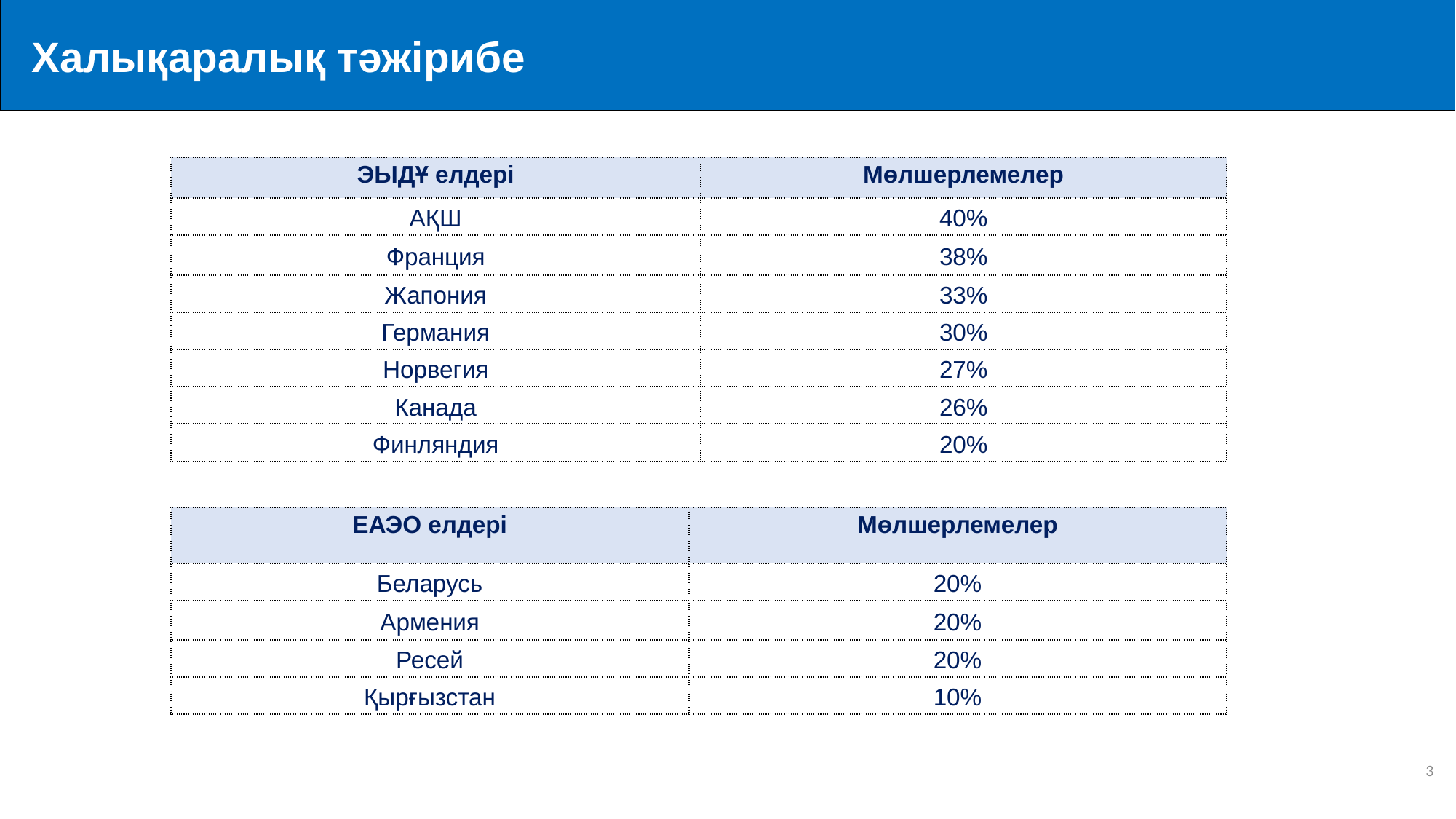

Халықаралық тәжірибе
| ЭЫДҰ елдері | Мөлшерлемелер |
| --- | --- |
| АҚШ | 40% |
| Франция | 38% |
| Жапония | 33% |
| Германия | 30% |
| Норвегия | 27% |
| Канада | 26% |
| Финляндия | 20% |
| ЕАЭО елдері | Мөлшерлемелер |
| --- | --- |
| Беларусь | 20% |
| Армения | 20% |
| Ресей | 20% |
| Қырғызстан | 10% |
3